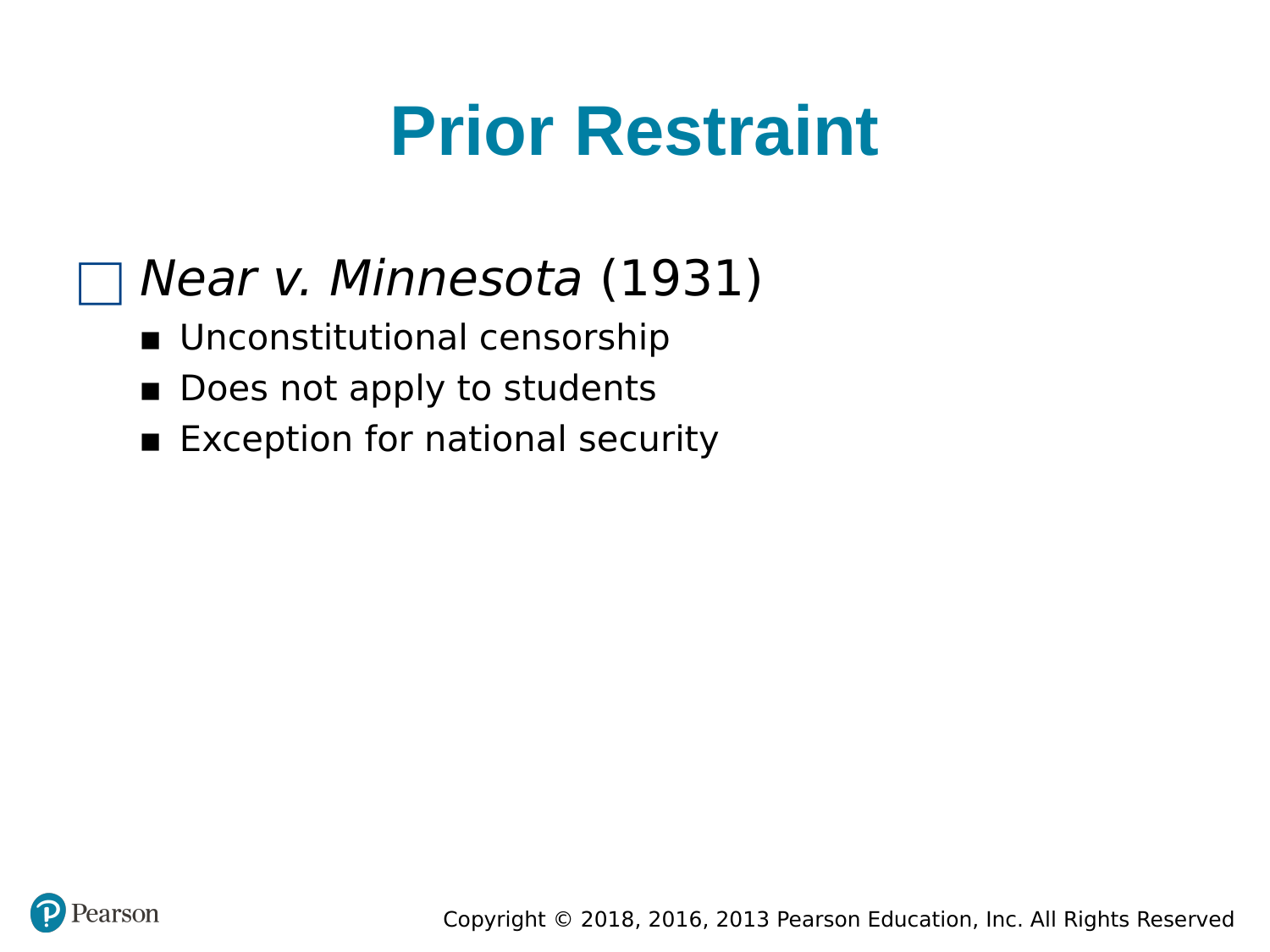

# Prior Restraint
Near v. Minnesota (1931)
Unconstitutional censorship
Does not apply to students
Exception for national security